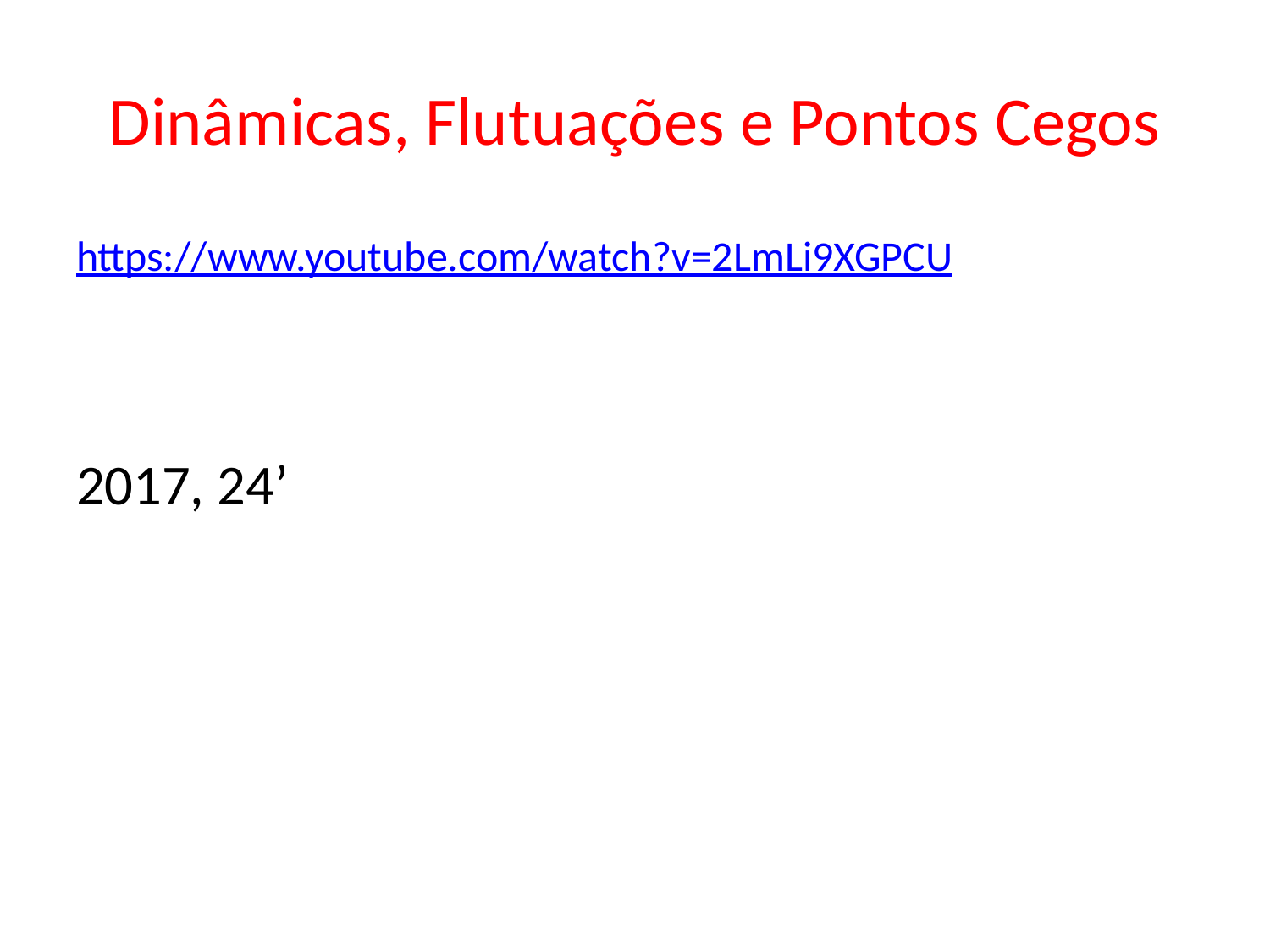

# Dinâmicas, Flutuações e Pontos Cegos
https://www.youtube.com/watch?v=2LmLi9XGPCU

2017, 24’